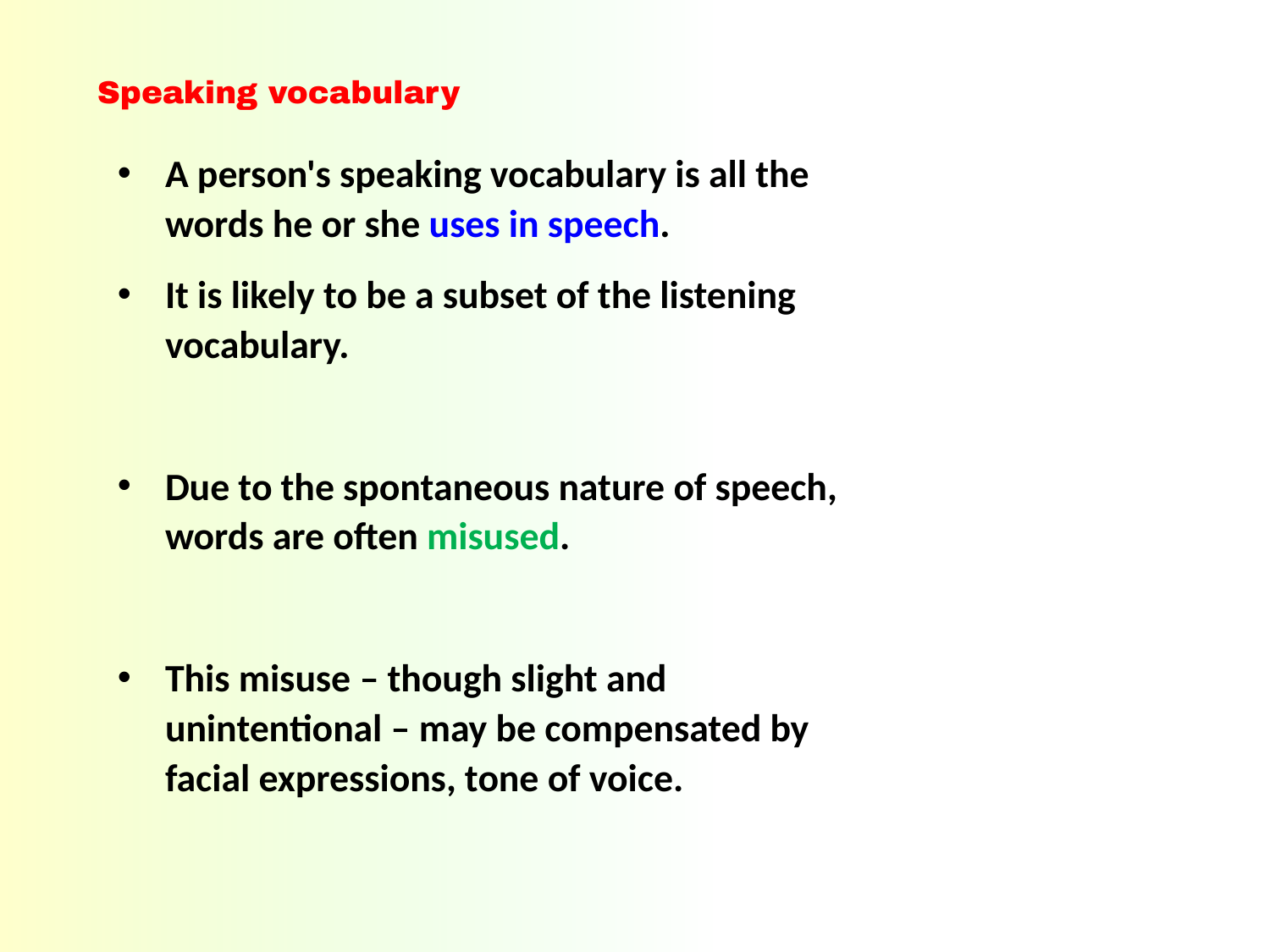

Speaking vocabulary
A person's speaking vocabulary is all the words he or she uses in speech.
It is likely to be a subset of the listening vocabulary.

Due to the spontaneous nature of speech, words are often misused.

This misuse – though slight and unintentional – may be compensated by facial expressions, tone of voice.